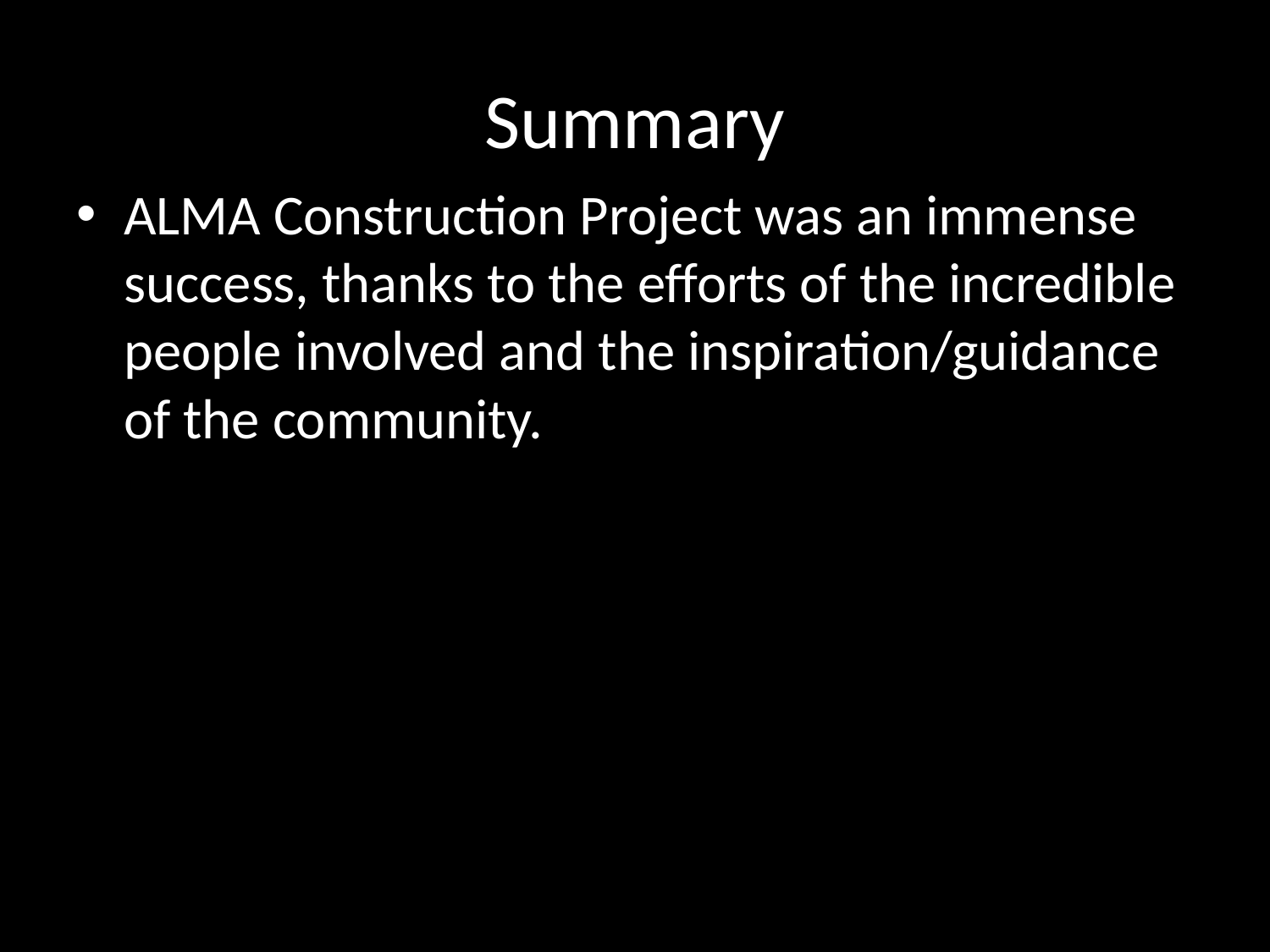

# Summary
ALMA Construction Project was an immense success, thanks to the efforts of the incredible people involved and the inspiration/guidance of the community.